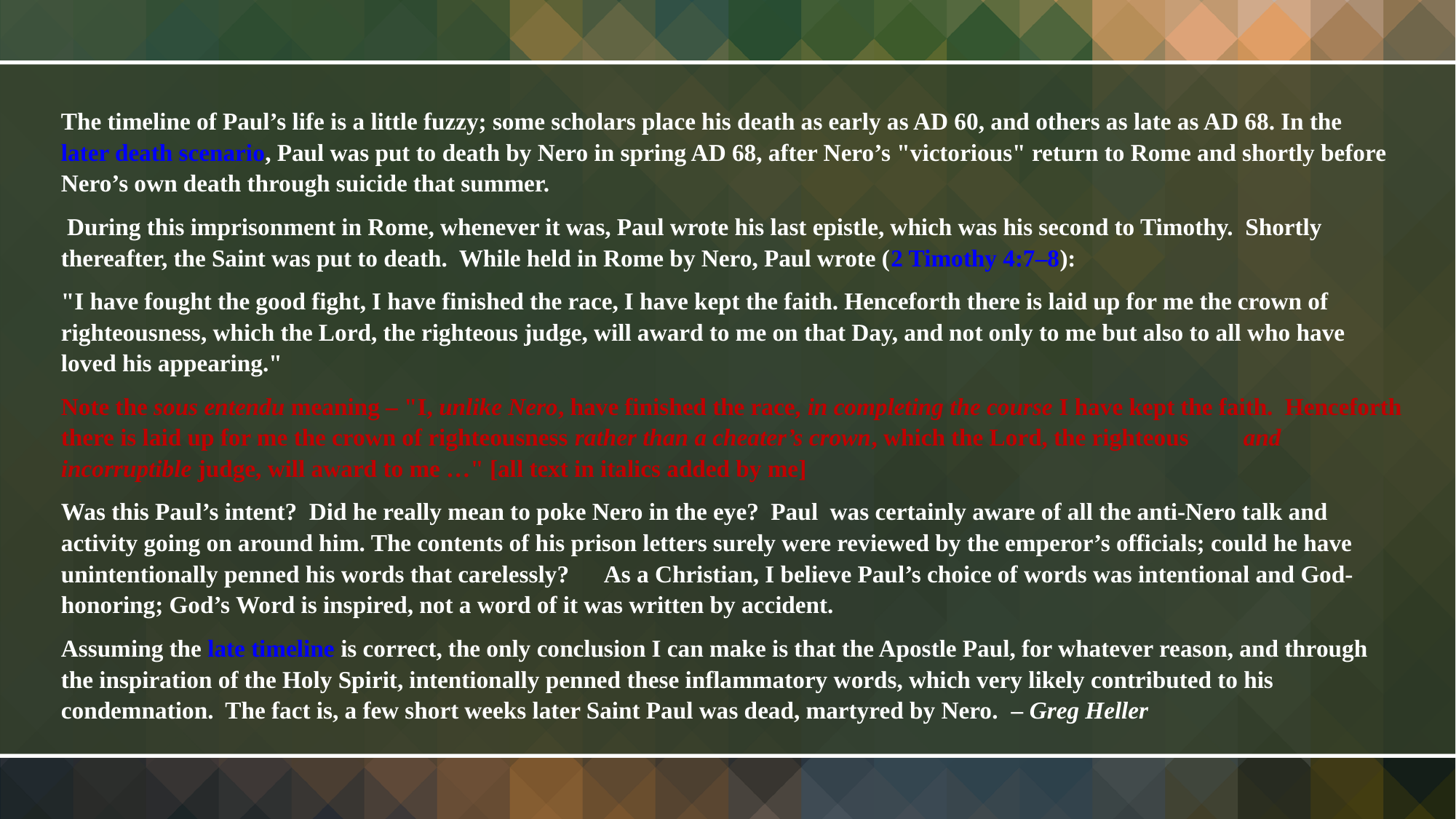

The timeline of Paul’s life is a little fuzzy; some scholars place his death as early as AD 60, and others as late as AD 68. In the  later death scenario, Paul was put to death by Nero in spring AD 68, after Nero’s "victorious" return to Rome and shortly before Nero’s own death through suicide that summer.
 During this imprisonment in Rome, whenever it was, Paul wrote his last epistle, which was his second to Timothy.  Shortly thereafter, the Saint was put to death.  While held in Rome by Nero, Paul wrote (2 Timothy 4:7–8):
"I have fought the good fight, I have finished the race, I have kept the faith. Henceforth there is laid up for me the crown of righteousness, which the Lord, the righteous judge, will award to me on that Day, and not only to me but also to all who have loved his appearing."
Note the sous entendu meaning – "I, unlike Nero, have finished the race, in completing the course I have kept the faith.  Henceforth there is laid up for me the crown of righteousness rather than a cheater’s crown, which the Lord, the righteous         and incorruptible judge, will award to me …" [all text in italics added by me]
Was this Paul’s intent?  Did he really mean to poke Nero in the eye?  Paul  was certainly aware of all the anti-Nero talk and activity going on around him. The contents of his prison letters surely were reviewed by the emperor’s officials; could he have unintentionally penned his words that carelessly?      As a Christian, I believe Paul’s choice of words was intentional and God-honoring; God’s Word is inspired, not a word of it was written by accident.
Assuming the late timeline is correct, the only conclusion I can make is that the Apostle Paul, for whatever reason, and through the inspiration of the Holy Spirit, intentionally penned these inflammatory words, which very likely contributed to his condemnation.  The fact is, a few short weeks later Saint Paul was dead, martyred by Nero.  – Greg Heller